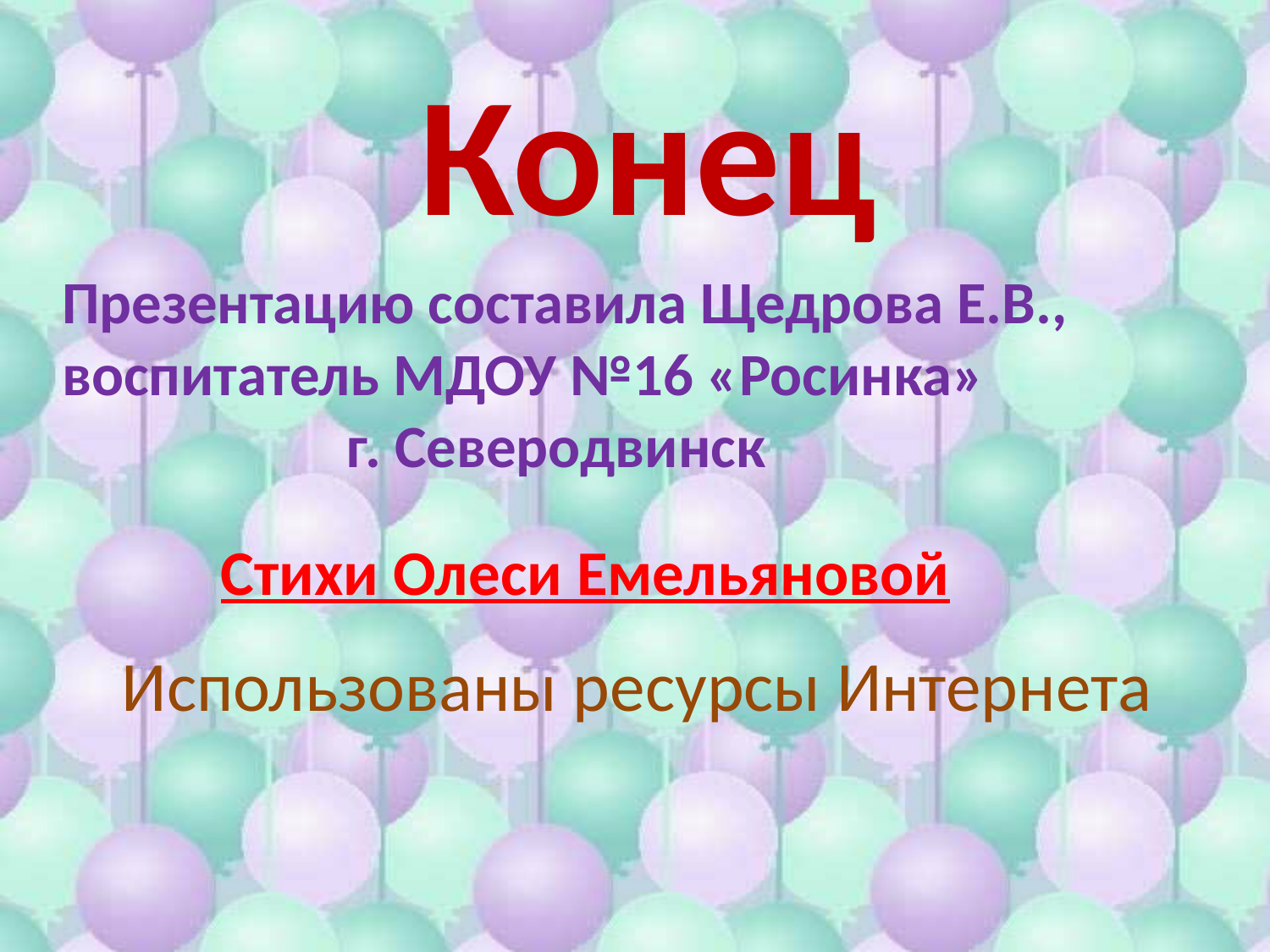

Конец
Презентацию составила Щедрова Е.В.,
воспитатель МДОУ №16 «Росинка»
                     г. Северодвинск
Стихи Олеси Емельяновой
Использованы ресурсы Интернета